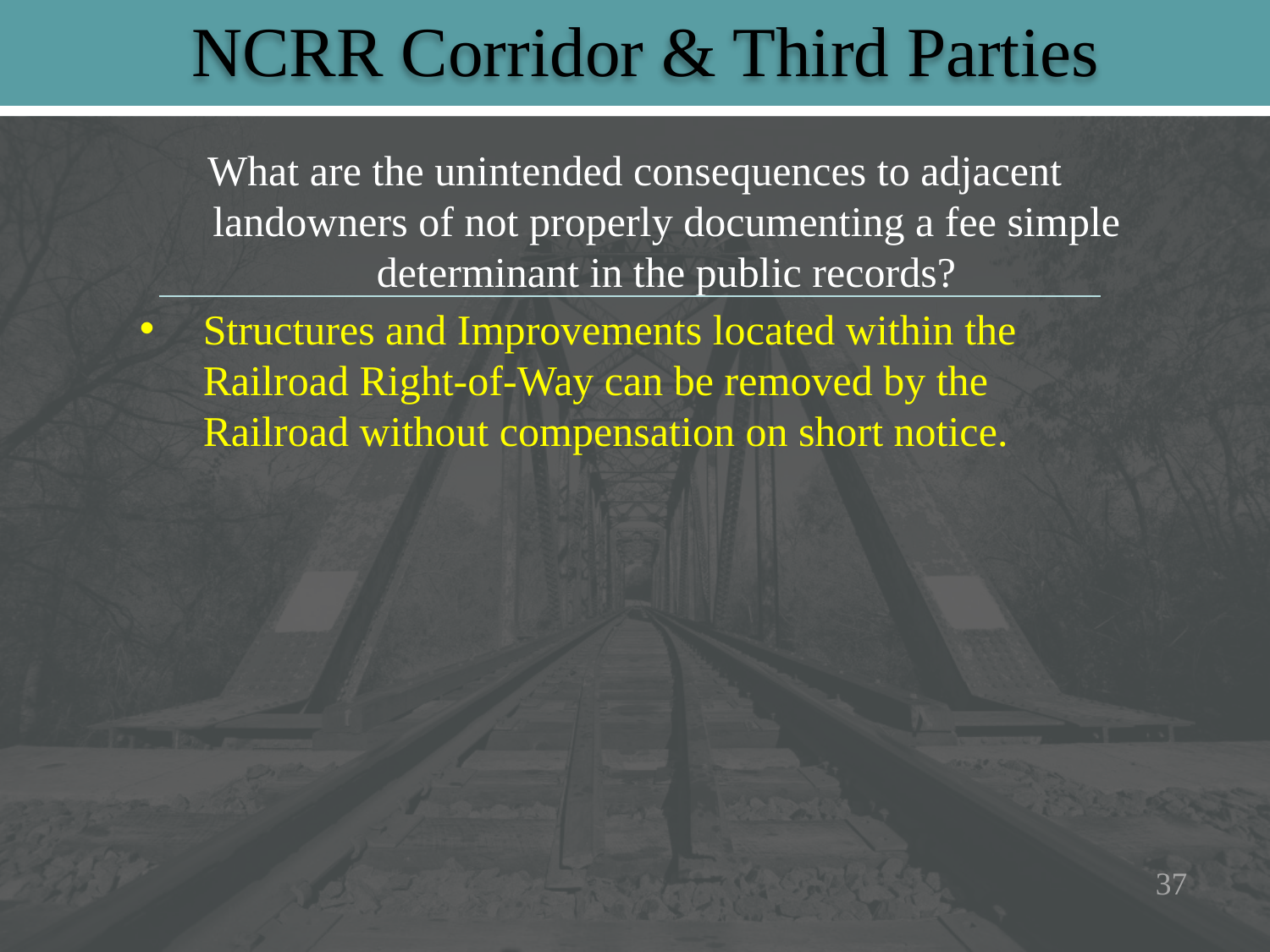

# NCRR Corridor & Third Parties
What are the unintended consequences to adjacent landowners of not properly documenting a fee simple determinant in the public records?
Structures and Improvements located within the Railroad Right-of-Way can be removed by the Railroad without compensation on short notice.
37